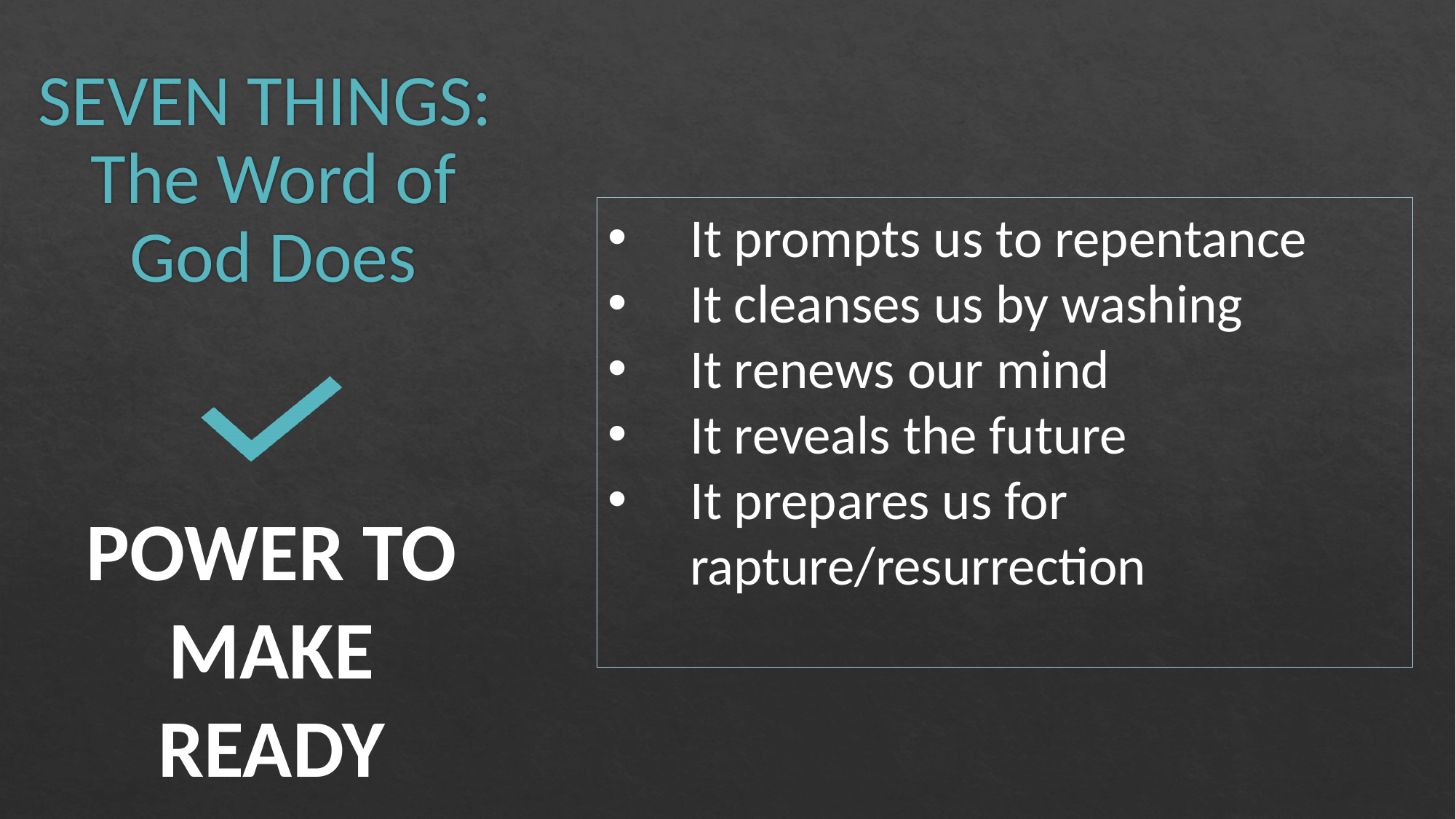

# SEVEN THINGS: The Word of God Does
It prompts us to repentance
It cleanses us by washing
It renews our mind
It reveals the future
It prepares us for rapture/resurrection

POWER TO MAKE READY